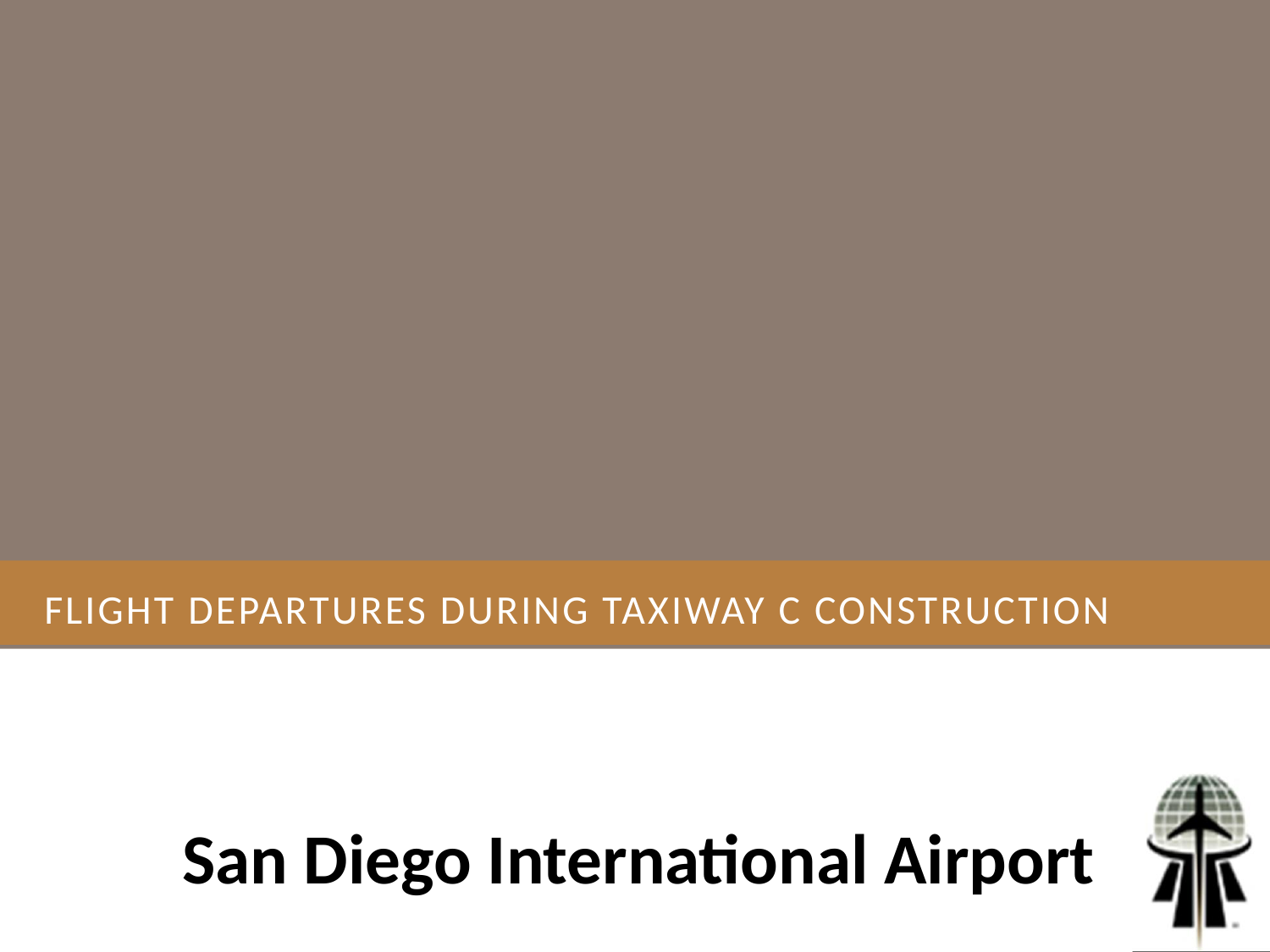

# Flight Departures during Taxiway C Construction
San Diego International Airport